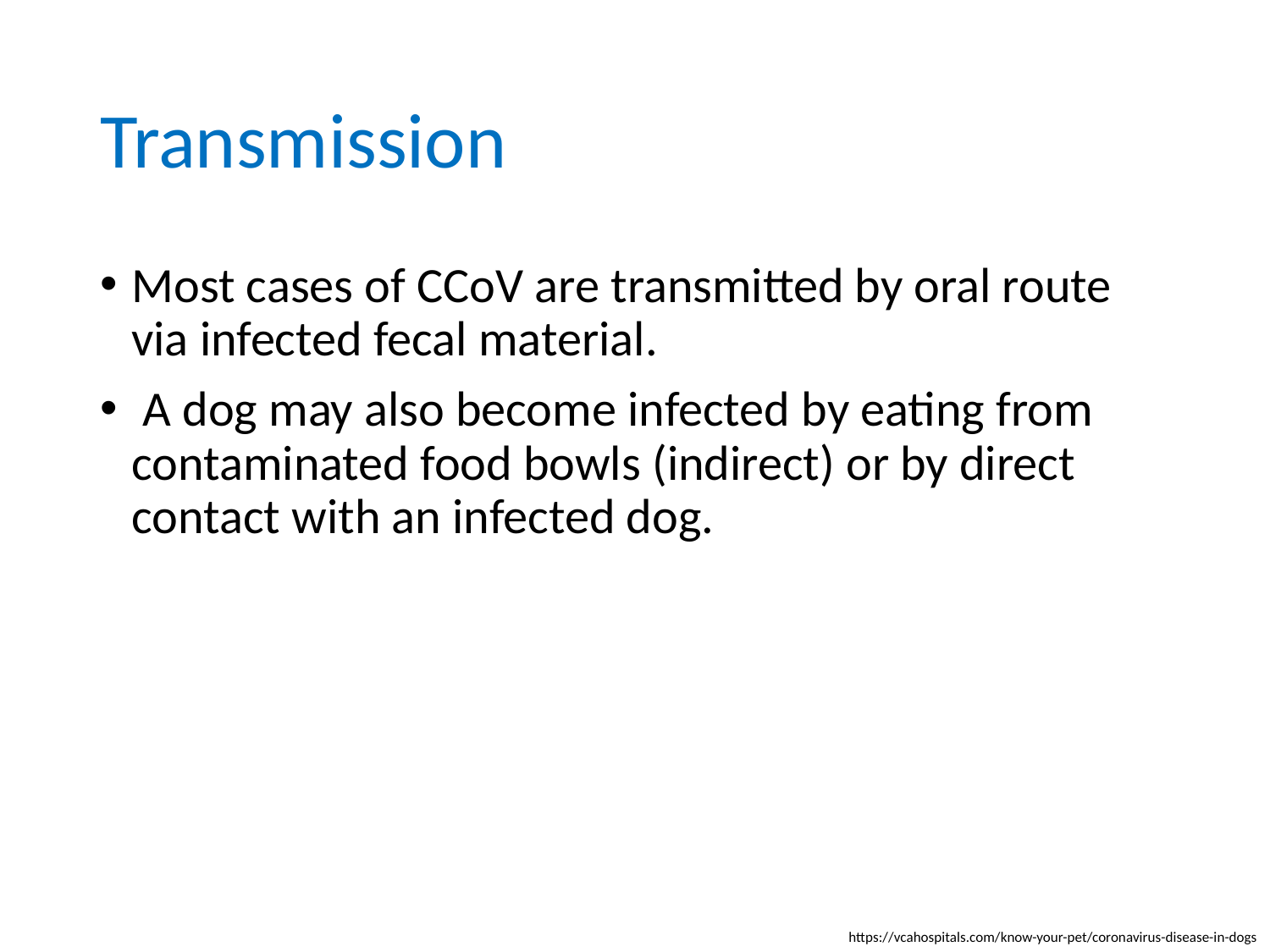

# Transmission
Most cases of CCoV are transmitted by oral route via infected fecal material.
 A dog may also become infected by eating from contaminated food bowls (indirect) or by direct contact with an infected dog.

https://vcahospitals.com/know-your-pet/coronavirus-disease-in-dogs